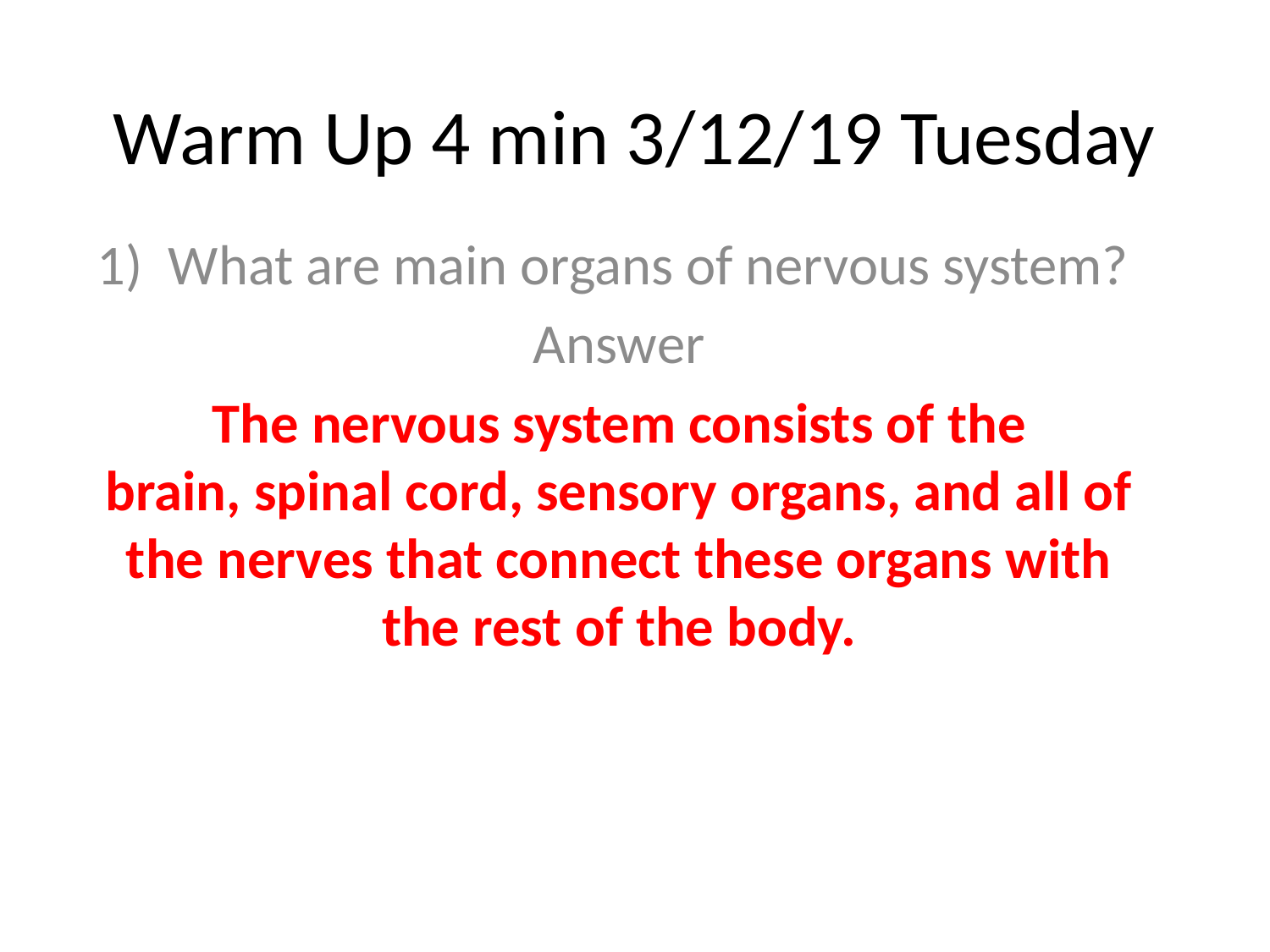

# Warm Up 4 min 3/12/19 Tuesday
What are main organs of nervous system?
Answer
The nervous system consists of the brain, spinal cord, sensory organs, and all of the nerves that connect these organs with the rest of the body.